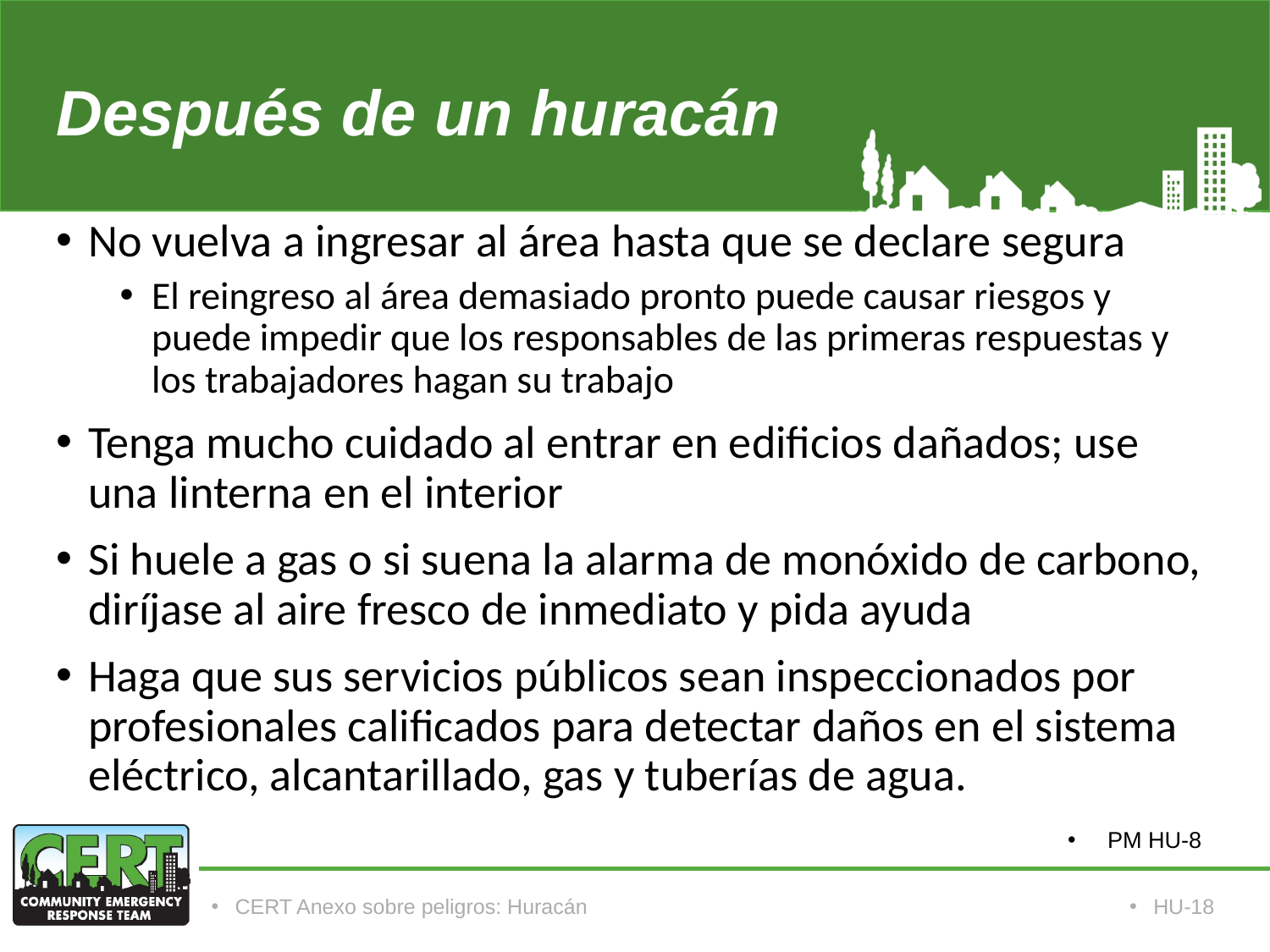

# Después de un huracán
No vuelva a ingresar al área hasta que se declare segura
El reingreso al área demasiado pronto puede causar riesgos y puede impedir que los responsables de las primeras respuestas y los trabajadores hagan su trabajo
Tenga mucho cuidado al entrar en edificios dañados; use una linterna en el interior
Si huele a gas o si suena la alarma de monóxido de carbono, diríjase al aire fresco de inmediato y pida ayuda
Haga que sus servicios públicos sean inspeccionados por profesionales calificados para detectar daños en el sistema eléctrico, alcantarillado, gas y tuberías de agua.
PM HU-8
CERT Anexo sobre peligros: Huracán
HU-18